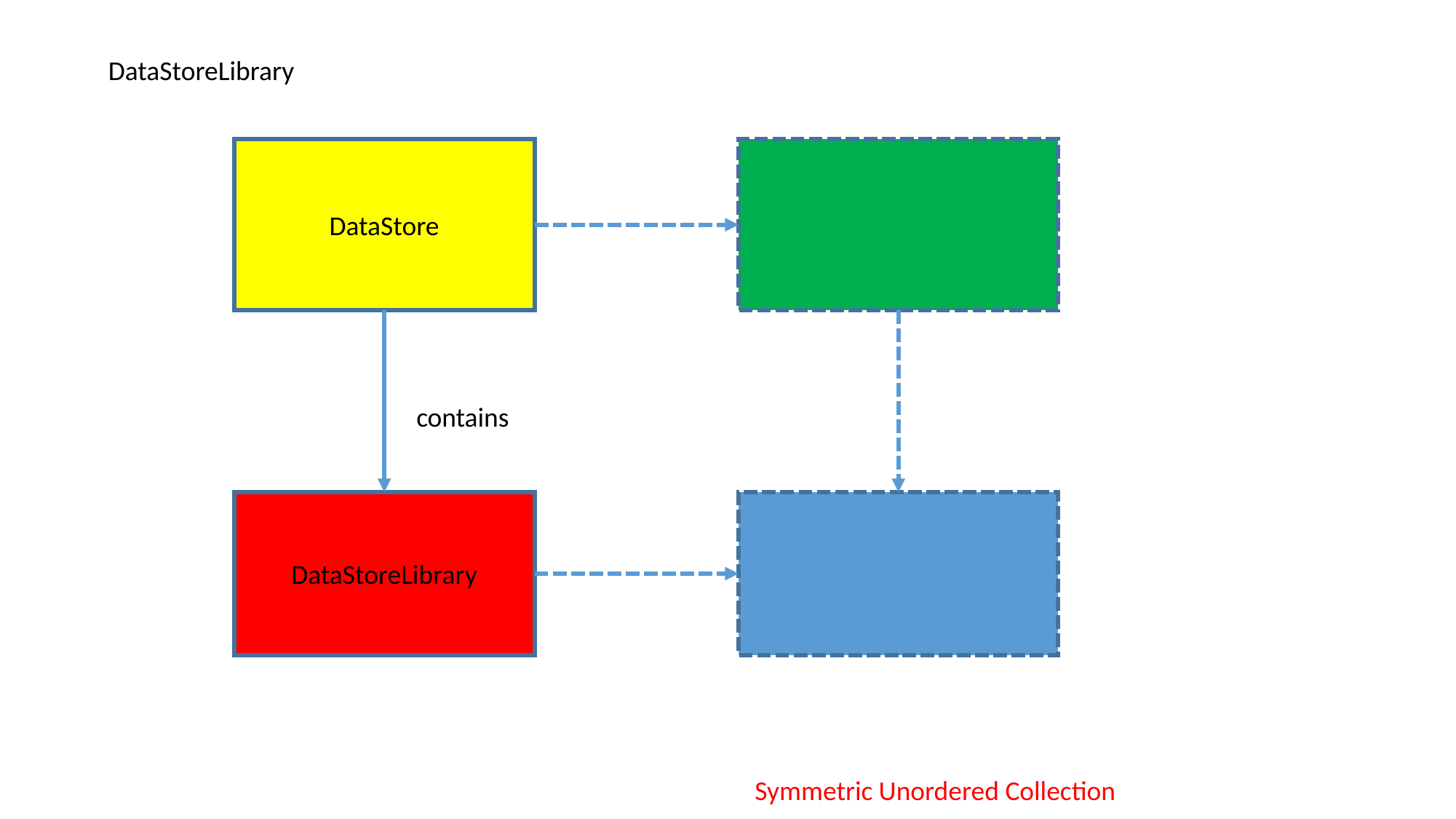

DataStoreLibrary
DataStore

contains
DataStoreLibrary

Symmetric Unordered Collection